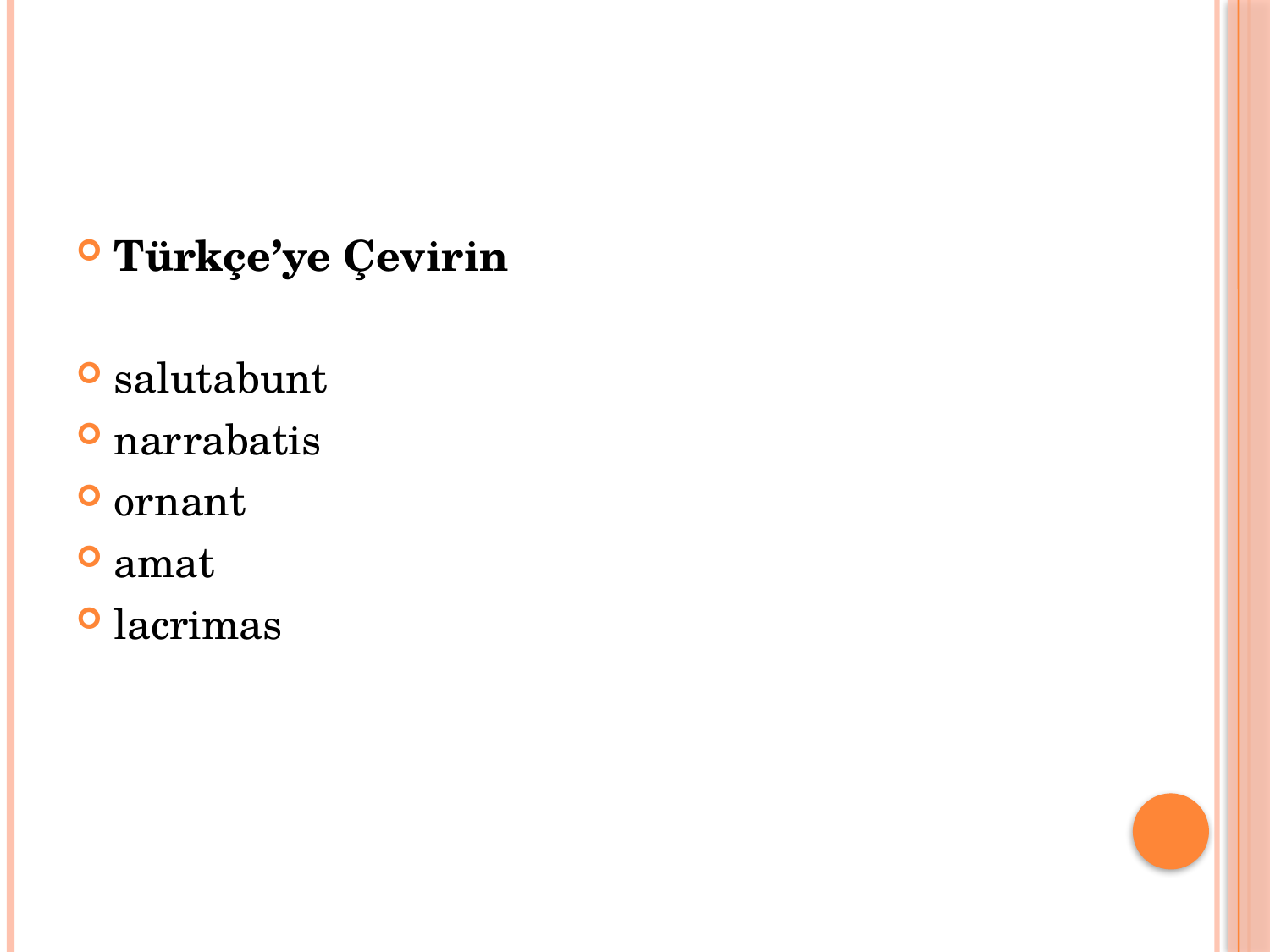

#
Türkçe’ye Çevirin

salutabunt
narrabatis
ornant
amat
lacrimas